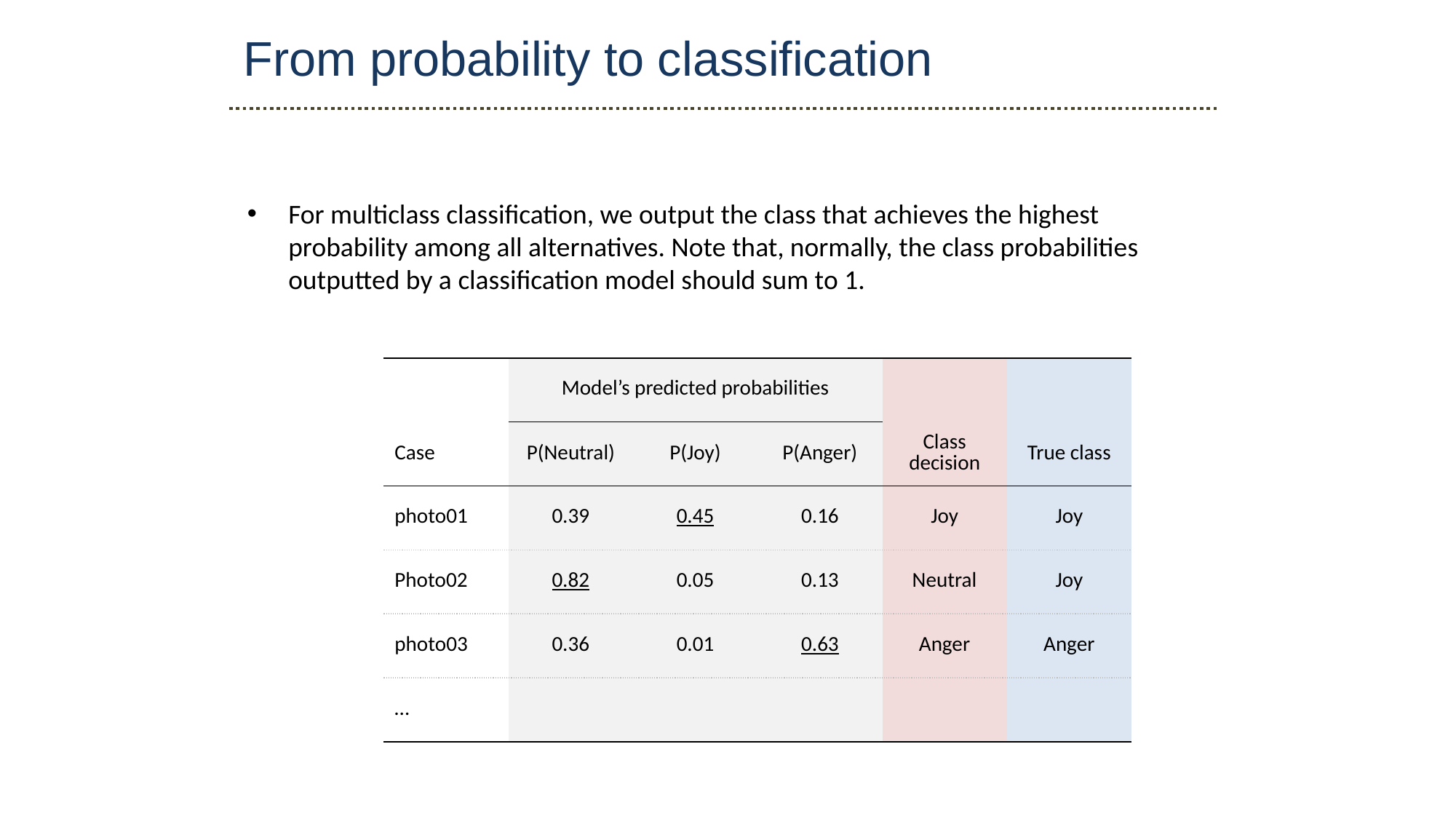

From probability to classification
For multiclass classification, we output the class that achieves the highest probability among all alternatives. Note that, normally, the class probabilities outputted by a classification model should sum to 1.

|  | Model’s predicted probabilities |  |  |  |  |
| --- | --- | --- | --- | --- | --- |
| Case | P(Neutral) | P(Joy) | P(Anger) | Class decision | True class |
| photo01 | 0.39 | 0.45 | 0.16 | Joy | Joy |
| Photo02 | 0.82 | 0.05 | 0.13 | Neutral | Joy |
| photo03 | 0.36 | 0.01 | 0.63 | Anger | Anger |
| … |  |  |  |  |  |